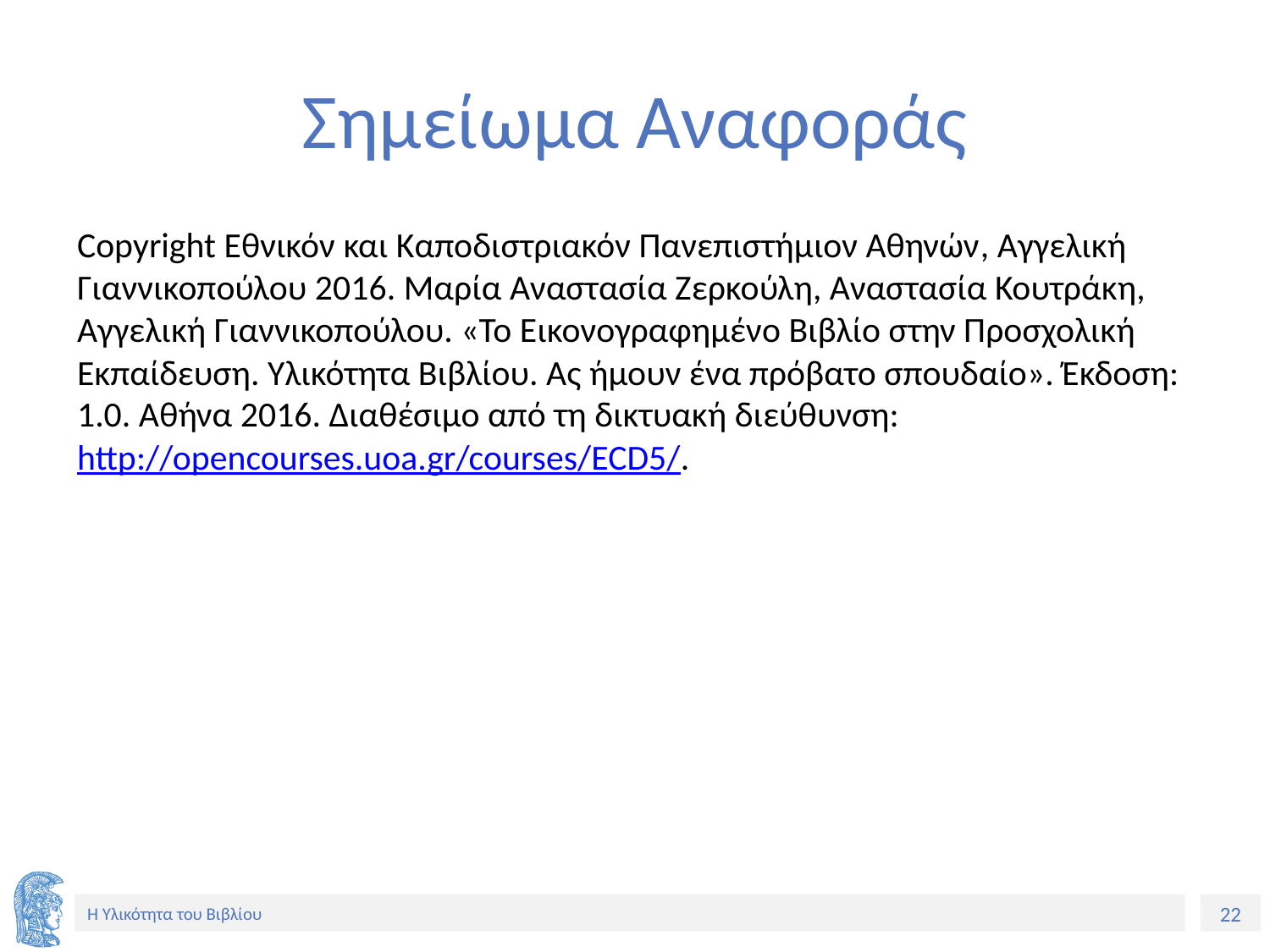

# Σημείωμα Αναφοράς
Copyright Εθνικόν και Καποδιστριακόν Πανεπιστήμιον Αθηνών, Αγγελική Γιαννικοπούλου 2016. Μαρία Αναστασία Ζερκούλη, Αναστασία Κουτράκη, Αγγελική Γιαννικοπούλου. «Το Εικονογραφημένο Βιβλίο στην Προσχολική Εκπαίδευση. Υλικότητα Βιβλίου. Ας ήμουν ένα πρόβατο σπουδαίο». Έκδοση: 1.0. Αθήνα 2016. Διαθέσιμο από τη δικτυακή διεύθυνση: http://opencourses.uoa.gr/courses/ECD5/.